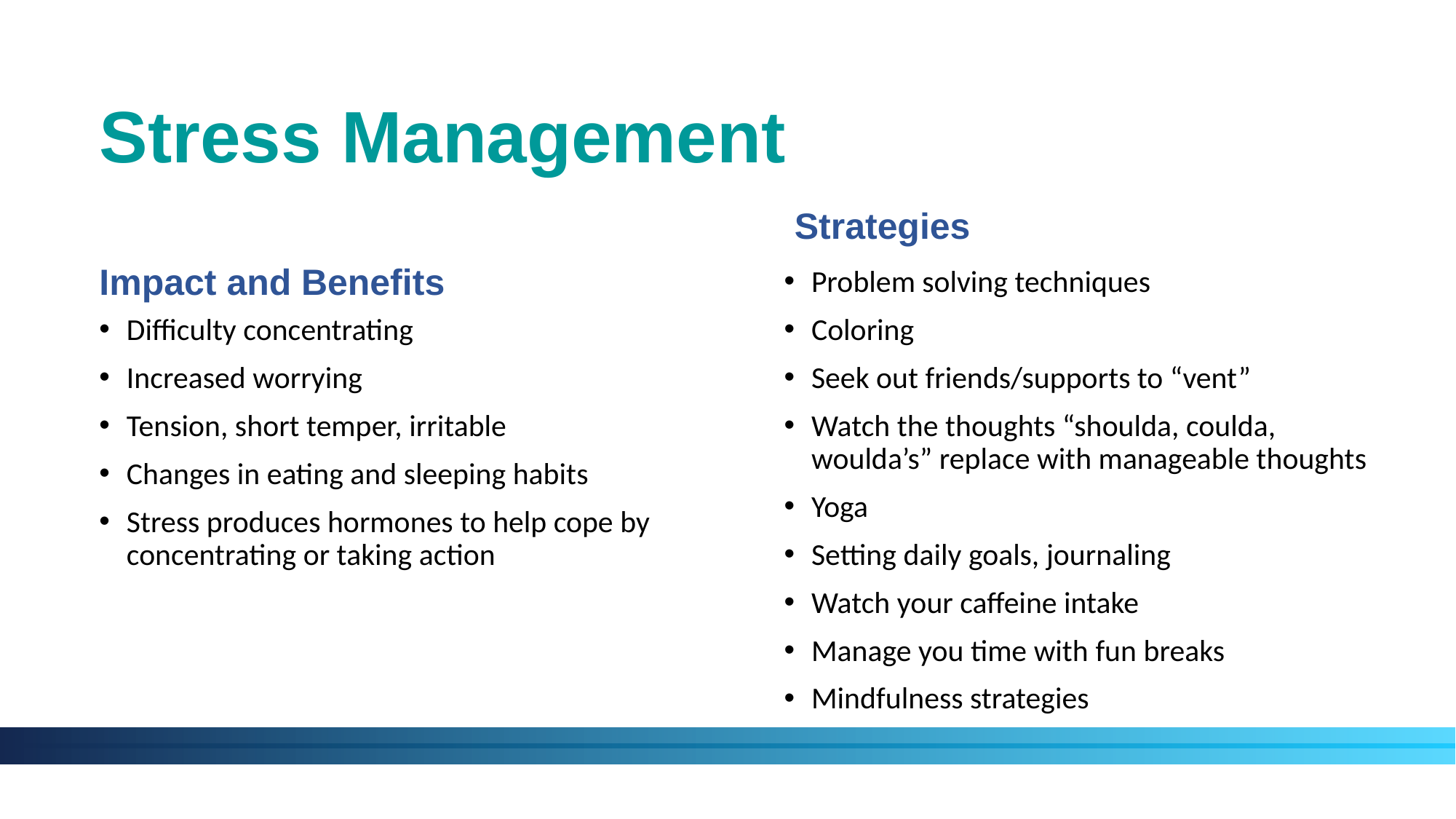

# Stress Management
Strategies
Impact and Benefits
Problem solving techniques
Coloring
Seek out friends/supports to “vent”
Watch the thoughts “shoulda, coulda, woulda’s” replace with manageable thoughts
Yoga
Setting daily goals, journaling
Watch your caffeine intake
Manage you time with fun breaks
Mindfulness strategies

Difficulty concentrating
Increased worrying
Tension, short temper, irritable
Changes in eating and sleeping habits
Stress produces hormones to help cope by concentrating or taking action